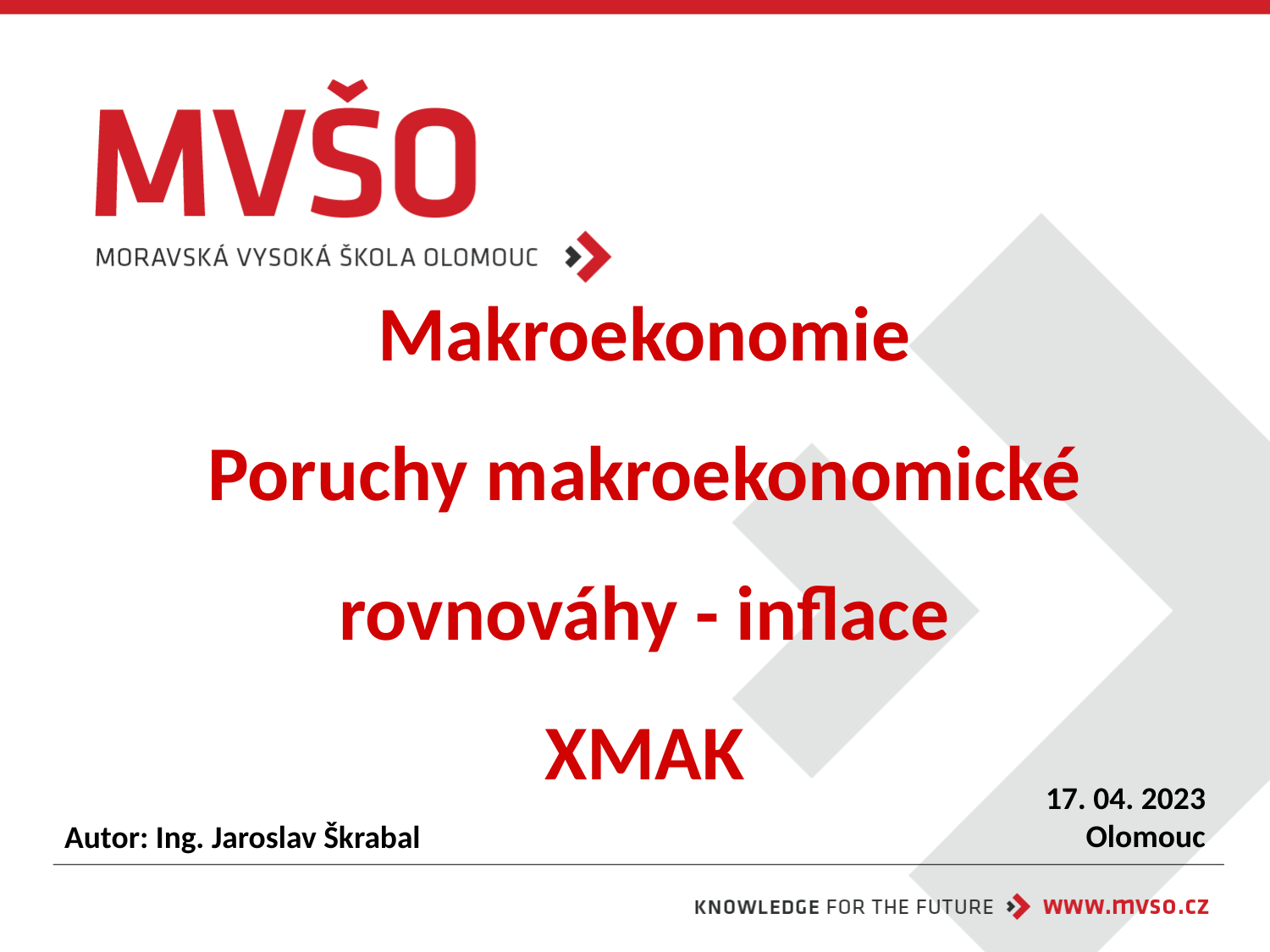

# Makroekonomie Poruchy makroekonomické rovnováhy - inflace XMAK
17. 04. 2023
Olomouc

Autor: Ing. Jaroslav Škrabal